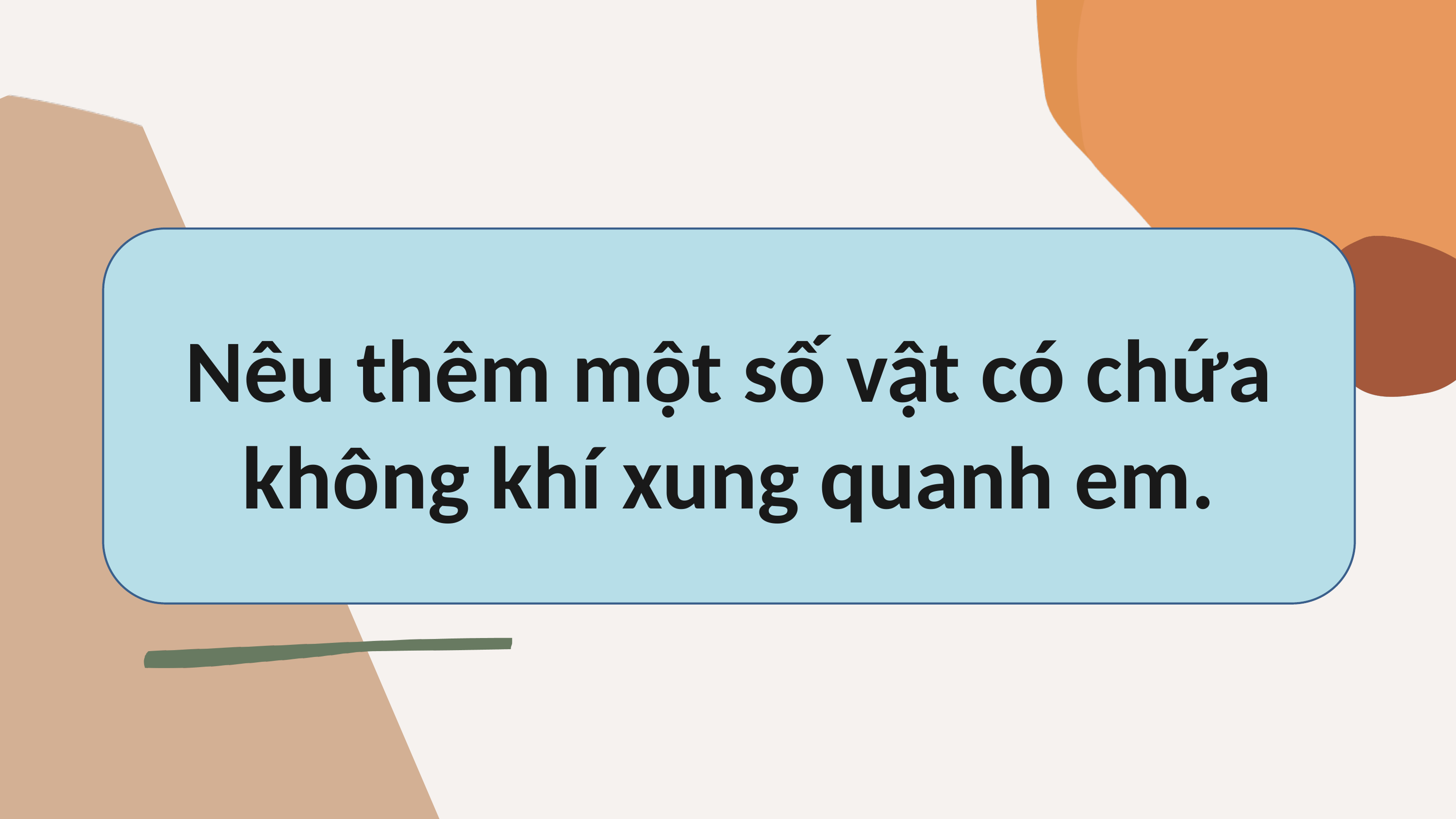

Nêu thêm một số vật có chứa không khí xung quanh em.